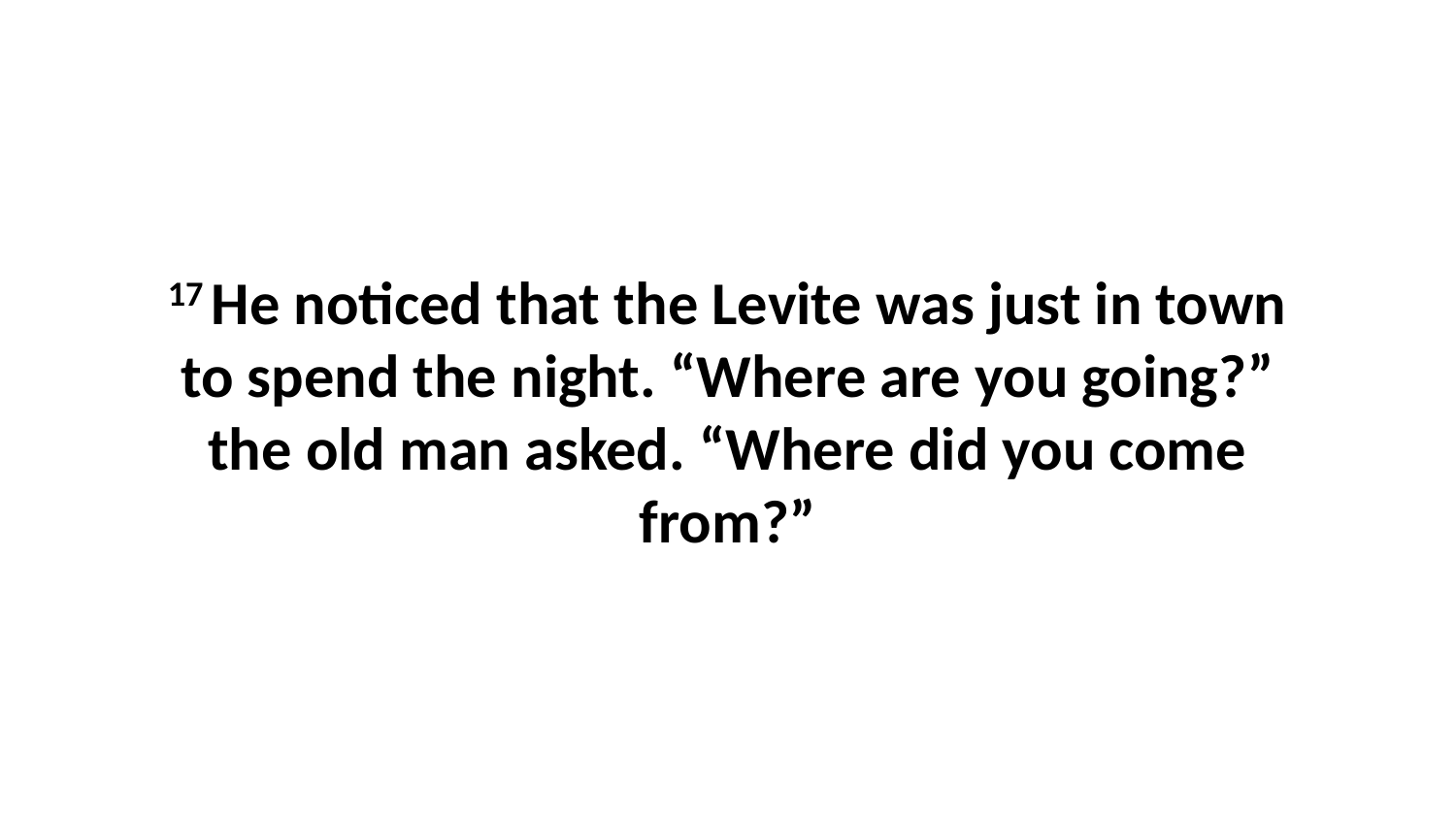

17 He noticed that the Levite was just in town to spend the night. “Where are you going?” the old man asked. “Where did you come from?”